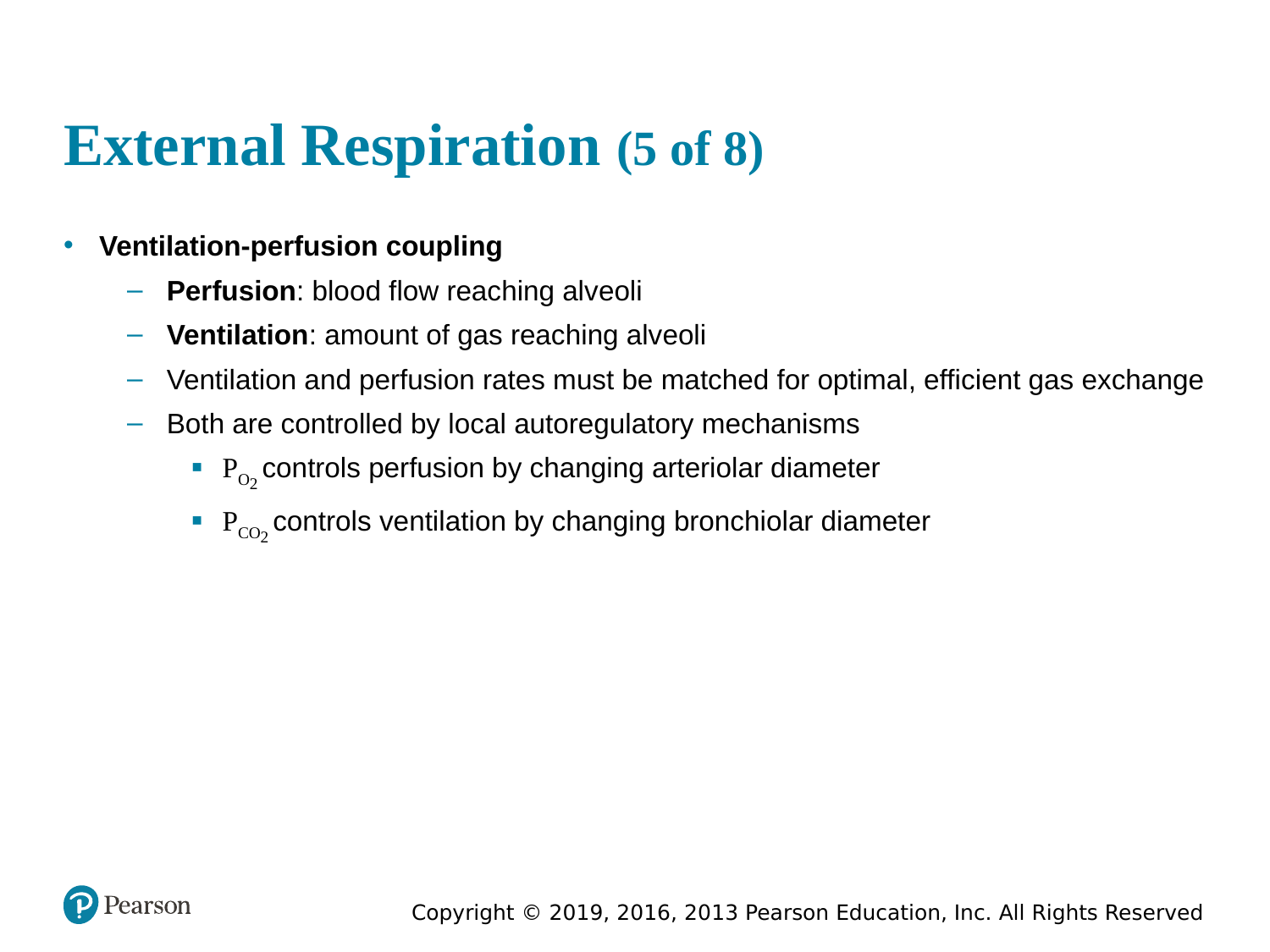

# External Respiration (5 of 8)
Ventilation-perfusion coupling
Perfusion: blood flow reaching alveoli
Ventilation: amount of gas reaching alveoli
Ventilation and perfusion rates must be matched for optimal, efficient gas exchange
Both are controlled by local autoregulatory mechanisms
PO2 controls perfusion by changing arteriolar diameter
PCO2 controls ventilation by changing bronchiolar diameter